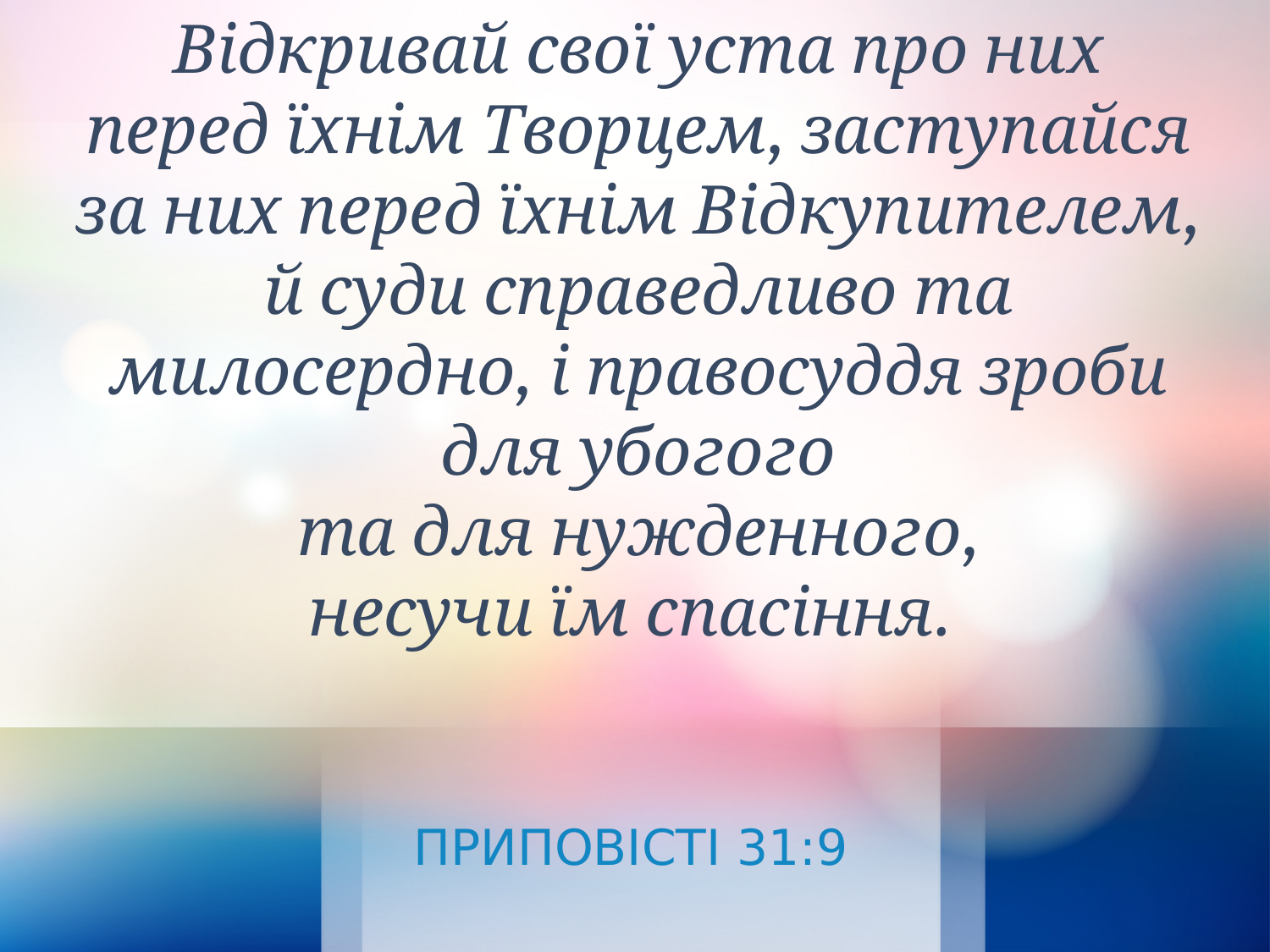

Відкривай свої уста про них
перед їхнім Творцем, заступайся за них перед їхнім Відкупителем,
й суди справедливо та милосердно, і правосуддя зроби для убогого
та для нужденного,
несучи їм спасіння.

ПРИПОВІСТІ 31:9